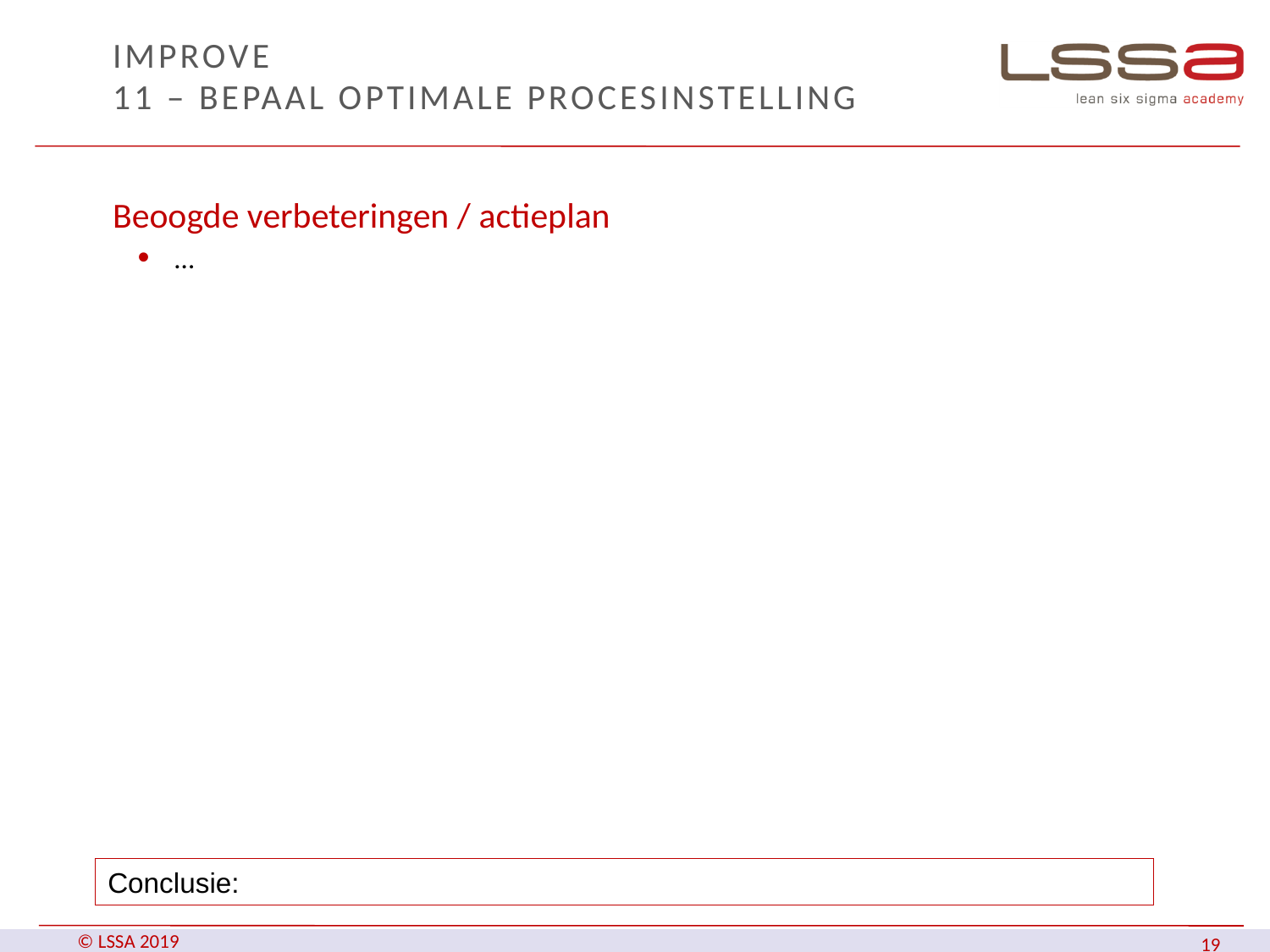

# IMPROVE 11 – Bepaal optimale procesinstelling
Beoogde verbeteringen / actieplan
…

Conclusie: